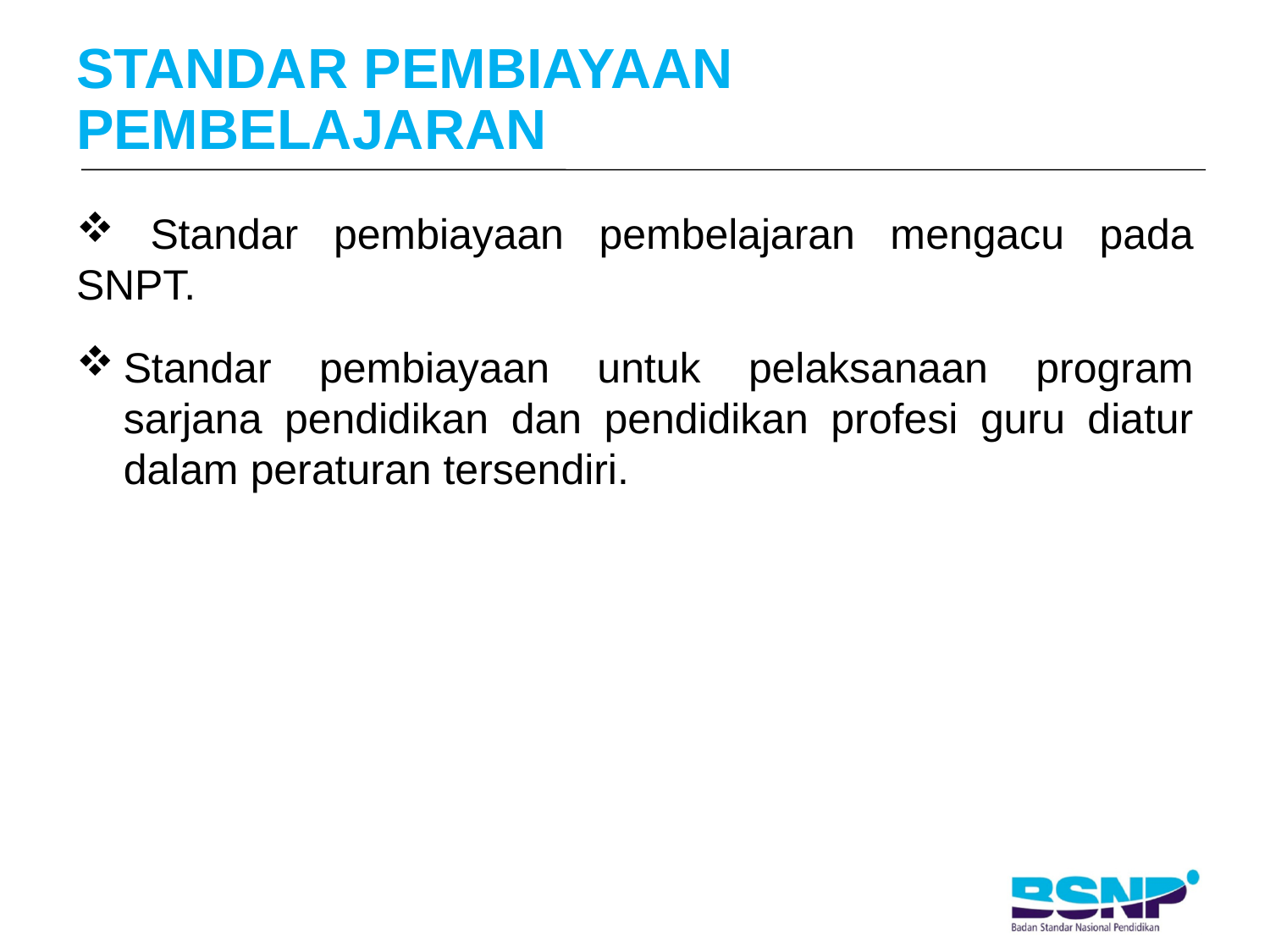

# STANDAR PEMBIAYAAN PEMBELAJARAN
 Standar pembiayaan pembelajaran mengacu pada SNPT.
Standar pembiayaan untuk pelaksanaan program sarjana pendidikan dan pendidikan profesi guru diatur dalam peraturan tersendiri.